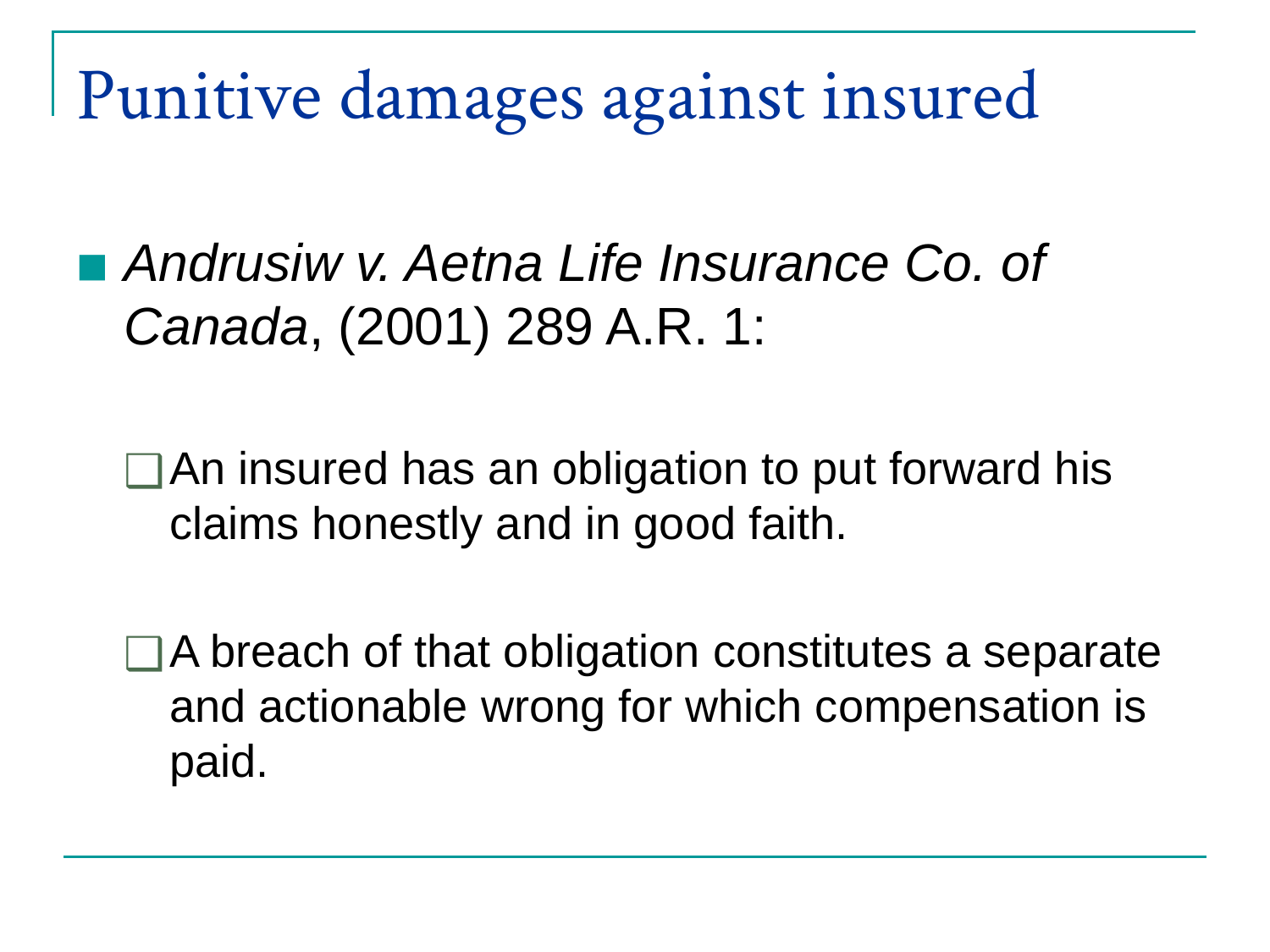

# Punitive damages against insured
Andrusiw v. Aetna Life Insurance Co. of Canada, (2001) 289 A.R. 1:

An insured has an obligation to put forward his claims honestly and in good faith.

A breach of that obligation constitutes a separate and actionable wrong for which compensation is paid.